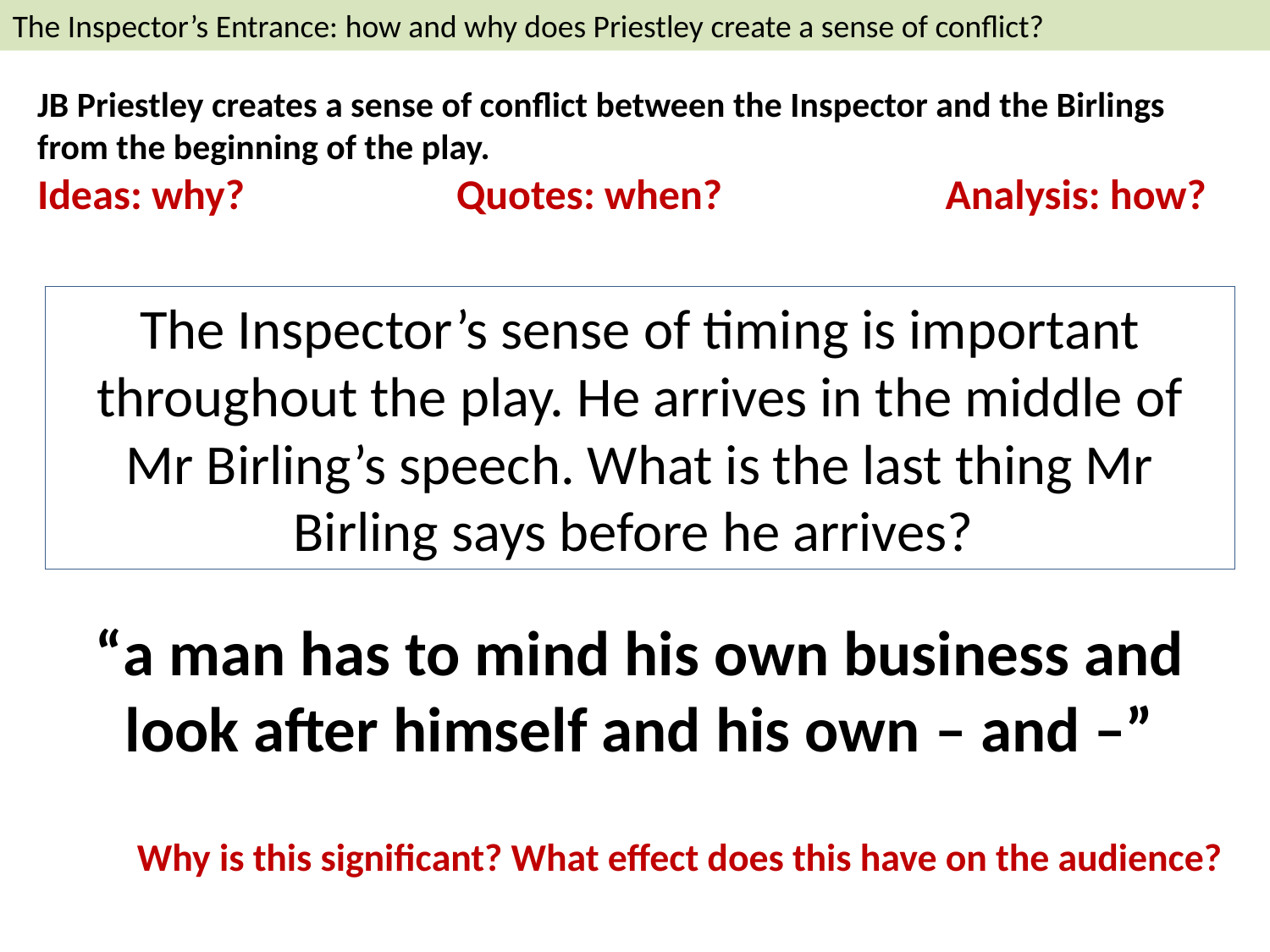

The Inspector’s Entrance: how and why does Priestley create a sense of conflict?
JB Priestley creates a sense of conflict between the Inspector and the Birlings from the beginning of the play.
Ideas: why?		    Quotes: when? 		  Analysis: how?
The Inspector’s sense of timing is important throughout the play. He arrives in the middle of Mr Birling’s speech. What is the last thing Mr Birling says before he arrives?
“a man has to mind his own business and look after himself and his own – and –”
Why is this significant? What effect does this have on the audience?